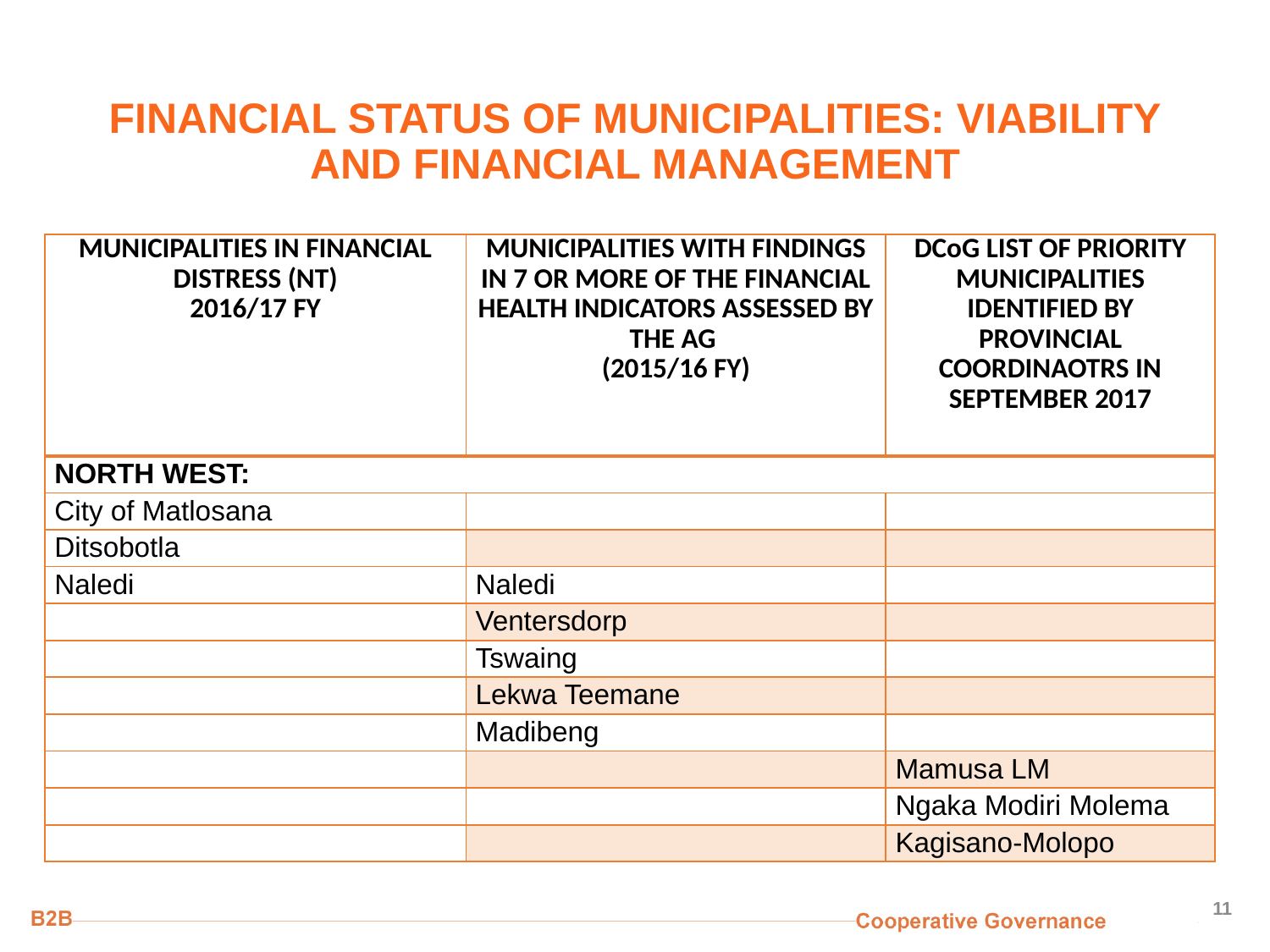

# FINANCIAL STATUS OF MUNICIPALITIES: VIABILITY AND FINANCIAL MANAGEMENT
| MUNICIPALITIES IN FINANCIAL DISTRESS (NT) 2016/17 FY | MUNICIPALITIES WITH FINDINGS IN 7 OR MORE OF THE FINANCIAL HEALTH INDICATORS ASSESSED BY THE AG (2015/16 FY) | DCoG LIST OF PRIORITY MUNICIPALITIES IDENTIFIED BY PROVINCIAL COORDINAOTRS IN SEPTEMBER 2017 |
| --- | --- | --- |
| NORTH WEST: |  |  |
| City of Matlosana |  |  |
| Ditsobotla |  |  |
| Naledi | Naledi |  |
|  | Ventersdorp |  |
|  | Tswaing |  |
|  | Lekwa Teemane |  |
|  | Madibeng |  |
|  |  | Mamusa LM |
|  |  | Ngaka Modiri Molema |
|  |  | Kagisano-Molopo |
11